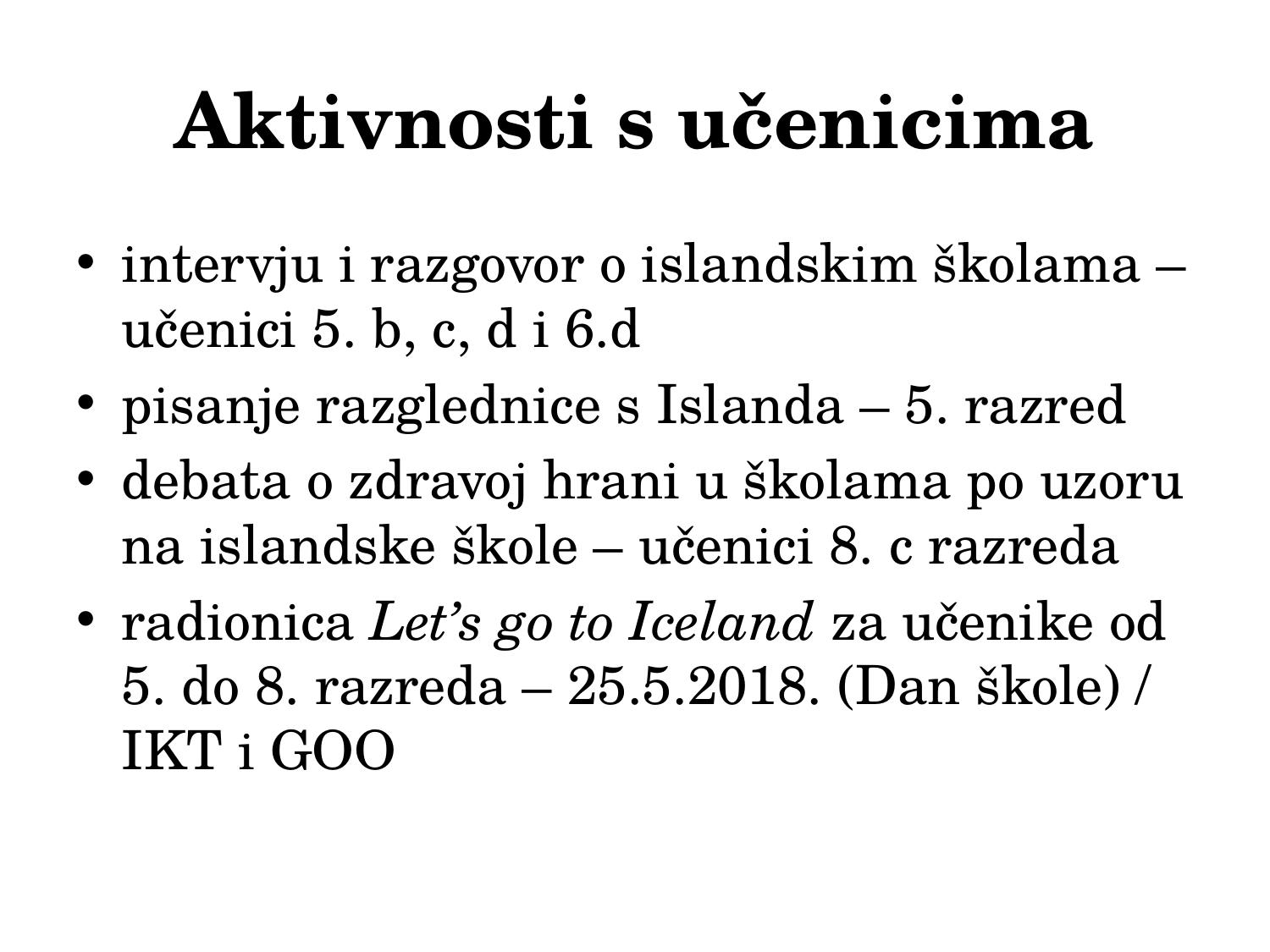

# Aktivnosti s učenicima
intervju i razgovor o islandskim školama – učenici 5. b, c, d i 6.d
pisanje razglednice s Islanda – 5. razred
debata o zdravoj hrani u školama po uzoru na islandske škole – učenici 8. c razreda
radionica Let’s go to Iceland za učenike od 5. do 8. razreda – 25.5.2018. (Dan škole) / IKT i GOO